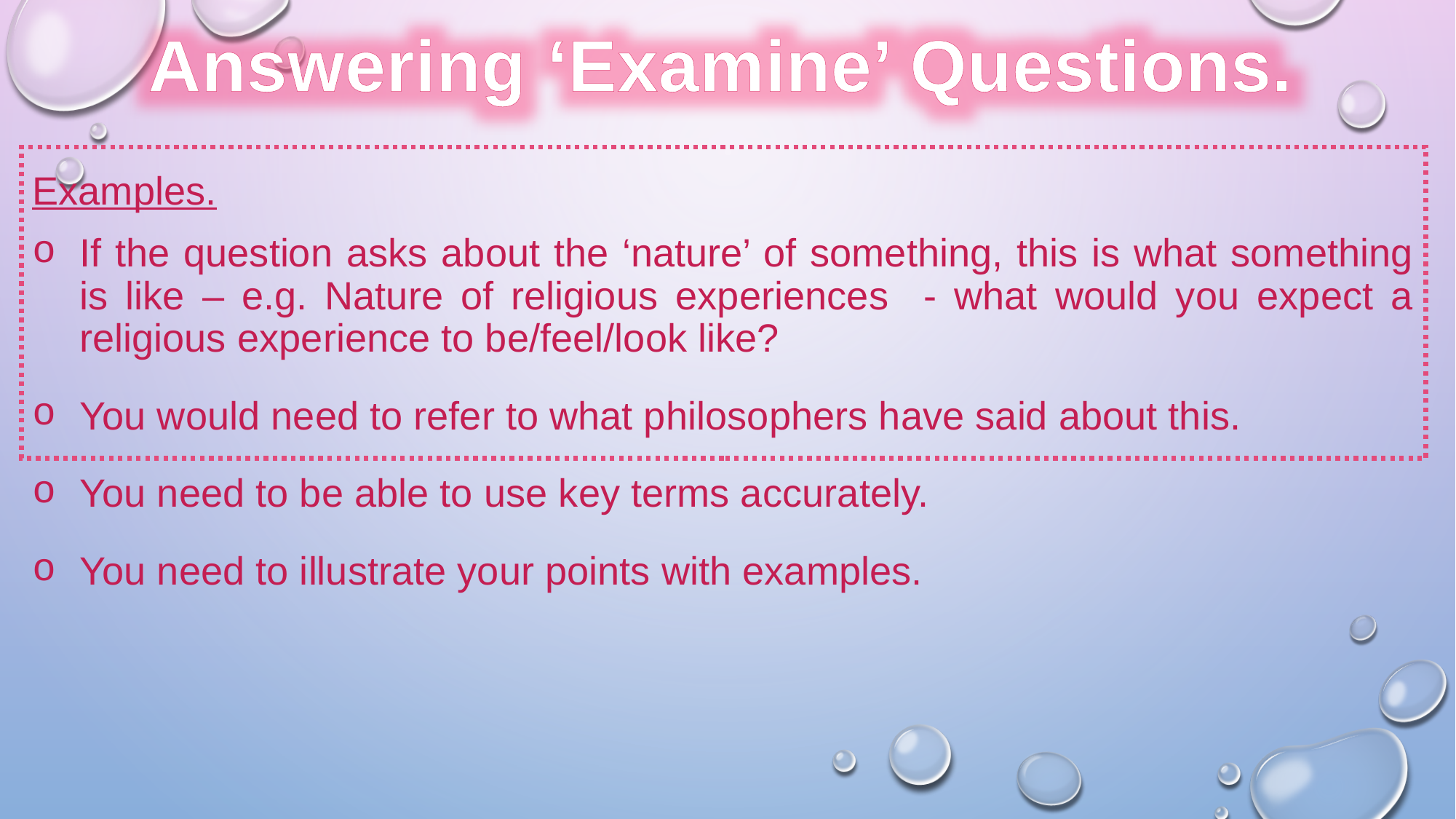

Answering ‘Examine’ Questions.

Examples.

If the question asks about the ‘nature’ of something, this is what something is like – e.g. Nature of religious experiences  - what would you expect a religious experience to be/feel/look like?

You would need to refer to what philosophers have said about this.

You need to be able to use key terms accurately.

You need to illustrate your points with examples.